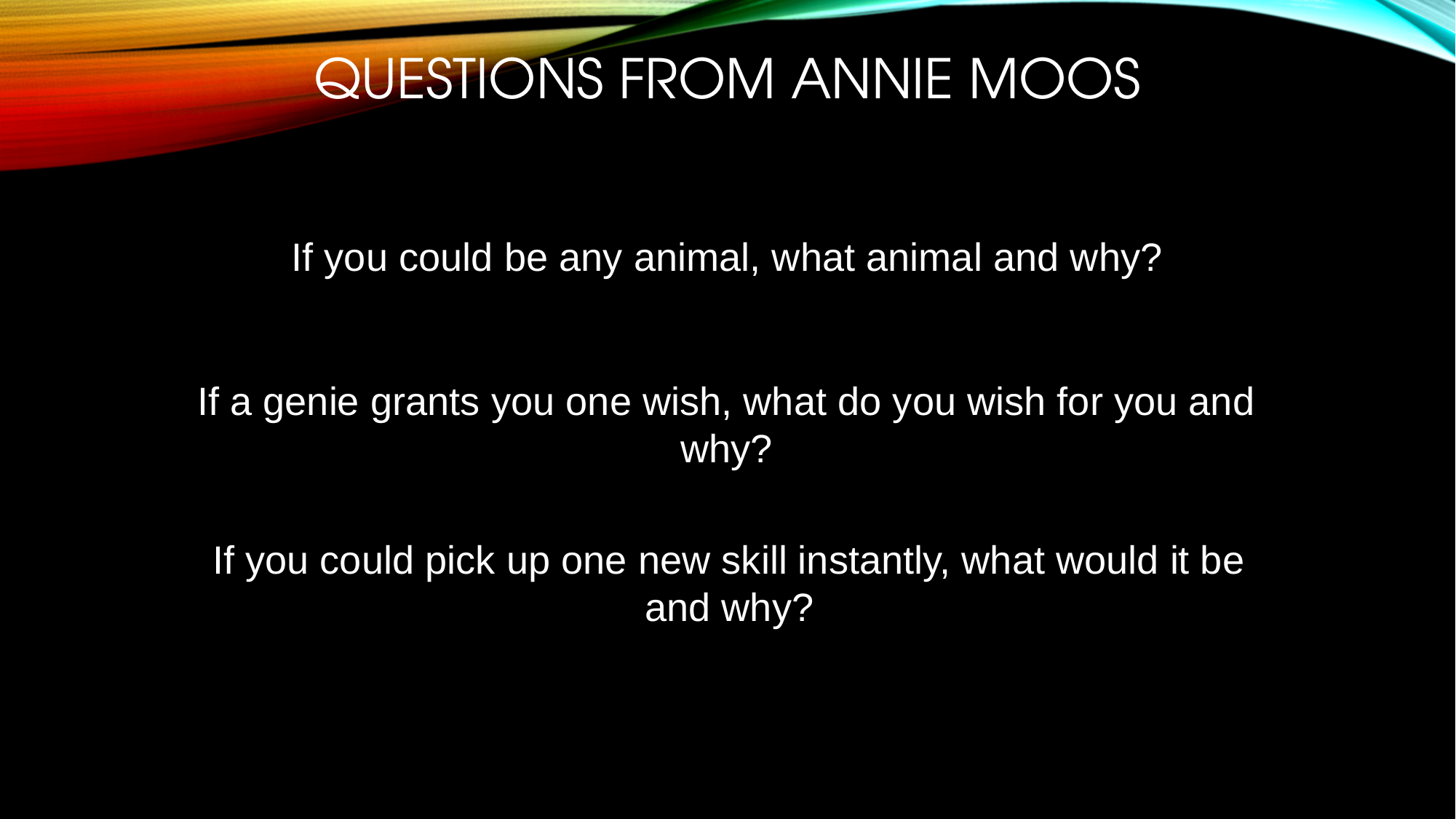

# Questions from Annie Moos
Choose one to answer….
If you could be any animal, what animal and why?
If a genie grants you one wish, what do you wish for you and why?
If you could pick up one new skill instantly, what would it be and why?